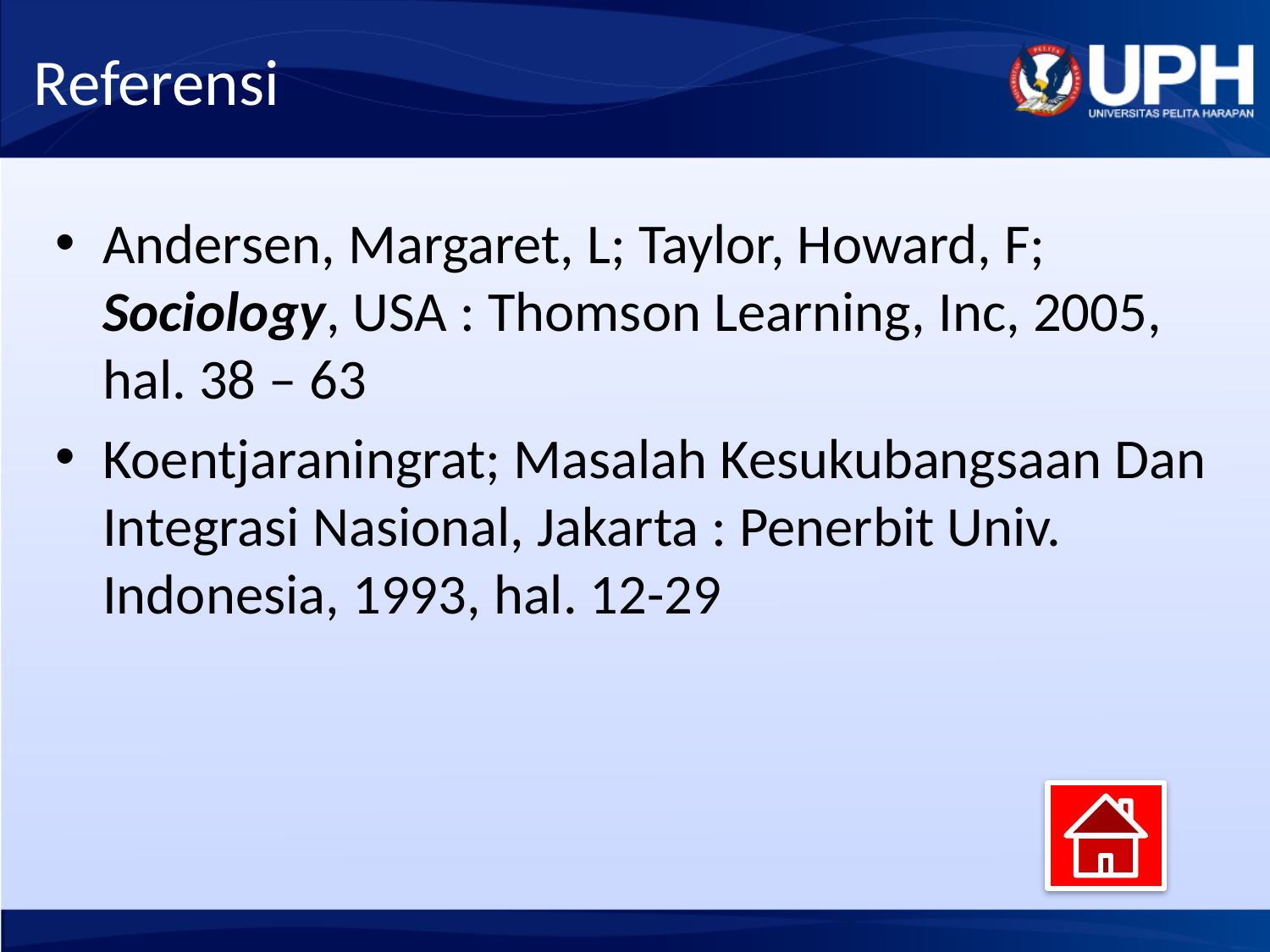

# Referensi
Andersen, Margaret, L; Taylor, Howard, F; Sociology, USA : Thomson Learning, Inc, 2005, hal. 38 – 63
Koentjaraningrat; Masalah Kesukubangsaan Dan Integrasi Nasional, Jakarta : Penerbit Univ. Indonesia, 1993, hal. 12-29